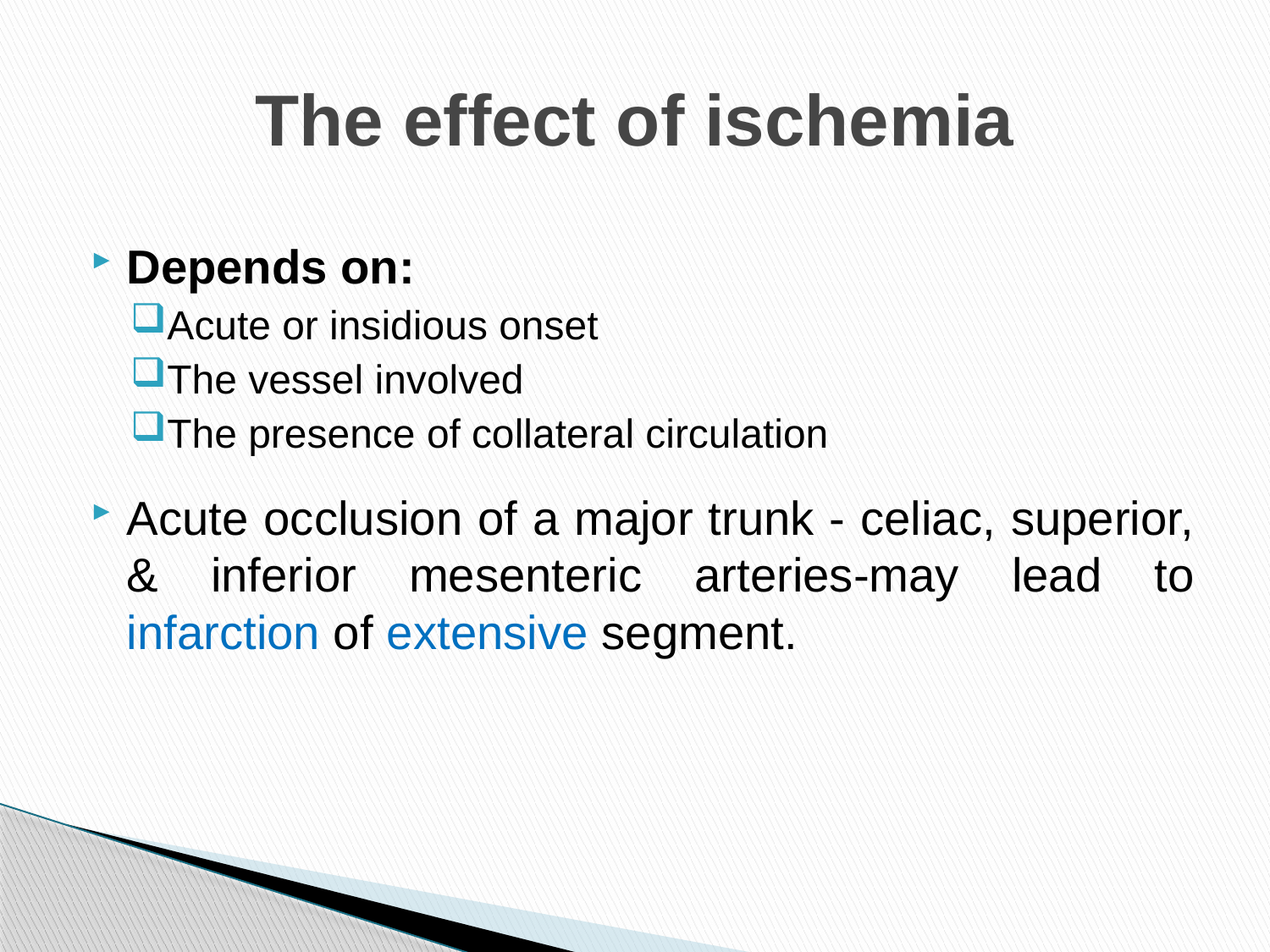

# The effect of ischemia

Depends on:
Acute or insidious onset
The vessel involved
The presence of collateral circulation

Acute occlusion of a major trunk - celiac, superior, & inferior mesenteric arteries-may lead to infarction of extensive segment.